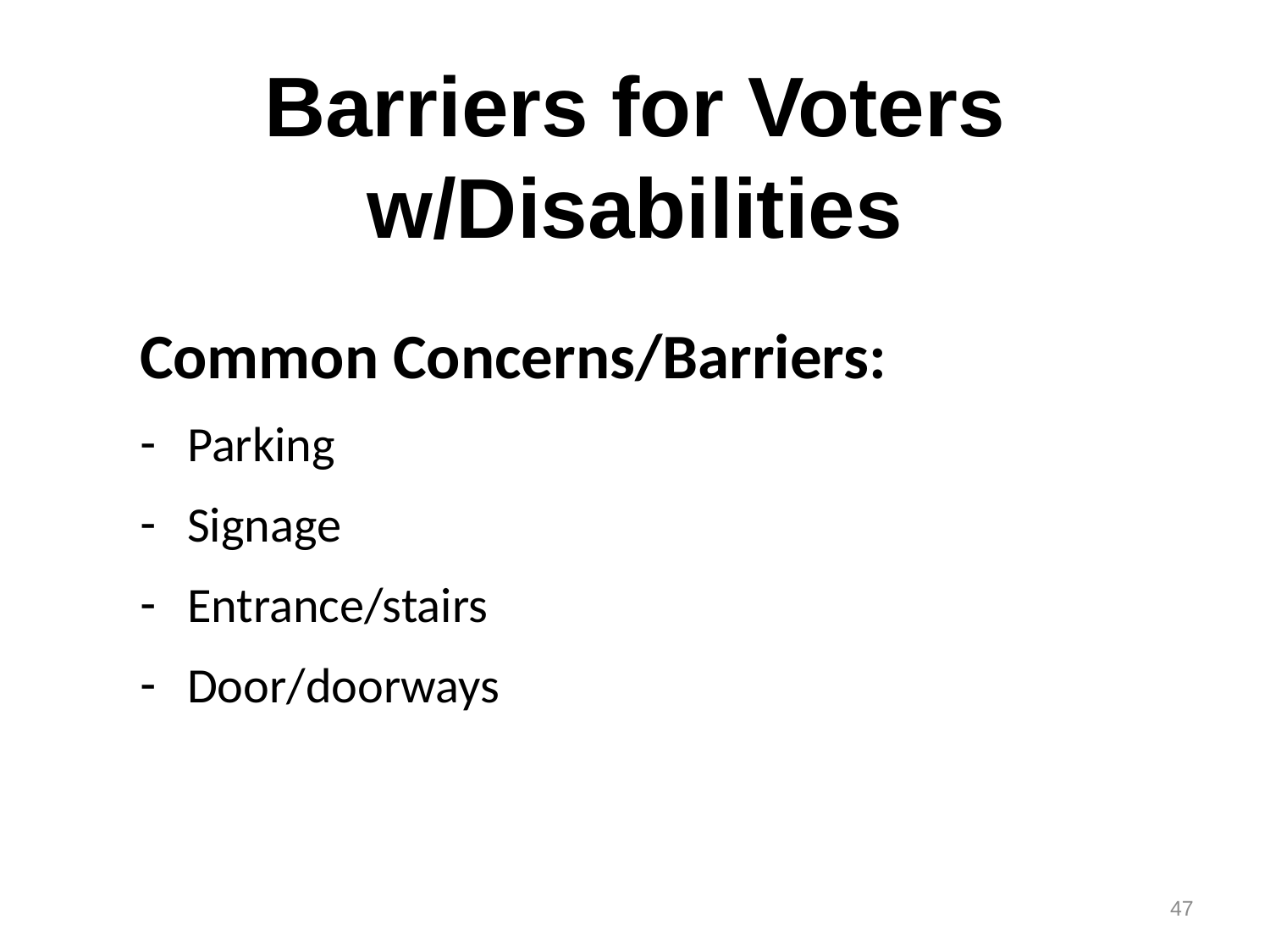

# Barriers for Voters w/Disabilities

Common Concerns/Barriers:
Parking
Signage
Entrance/stairs
Door/doorways

47